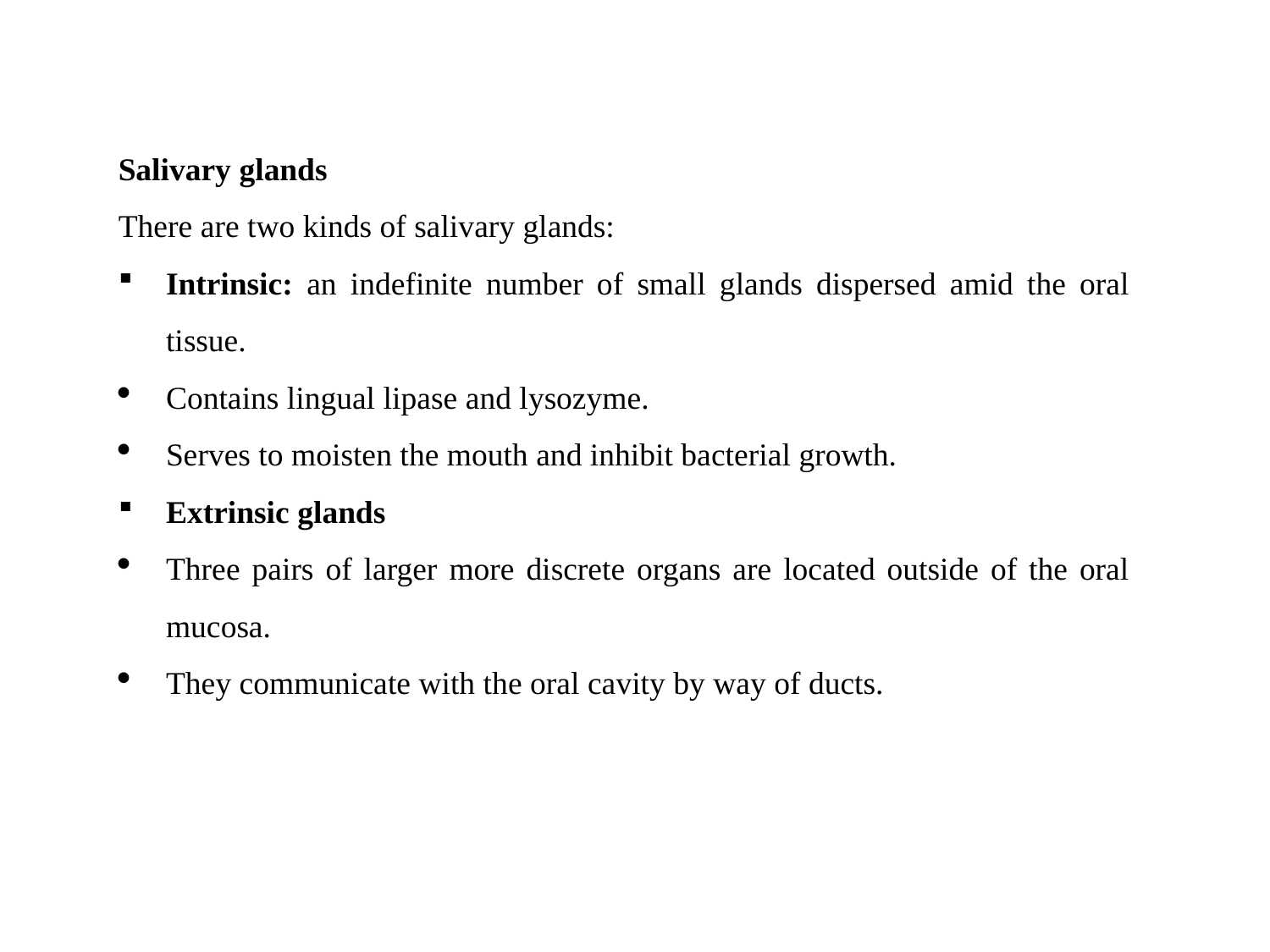

#
Salivary glands
There are two kinds of salivary glands:
Intrinsic: an indefinite number of small glands dispersed amid the oral tissue.
Contains lingual lipase and lysozyme.
Serves to moisten the mouth and inhibit bacterial growth.
Extrinsic glands
Three pairs of larger more discrete organs are located outside of the oral mucosa.
They communicate with the oral cavity by way of ducts.